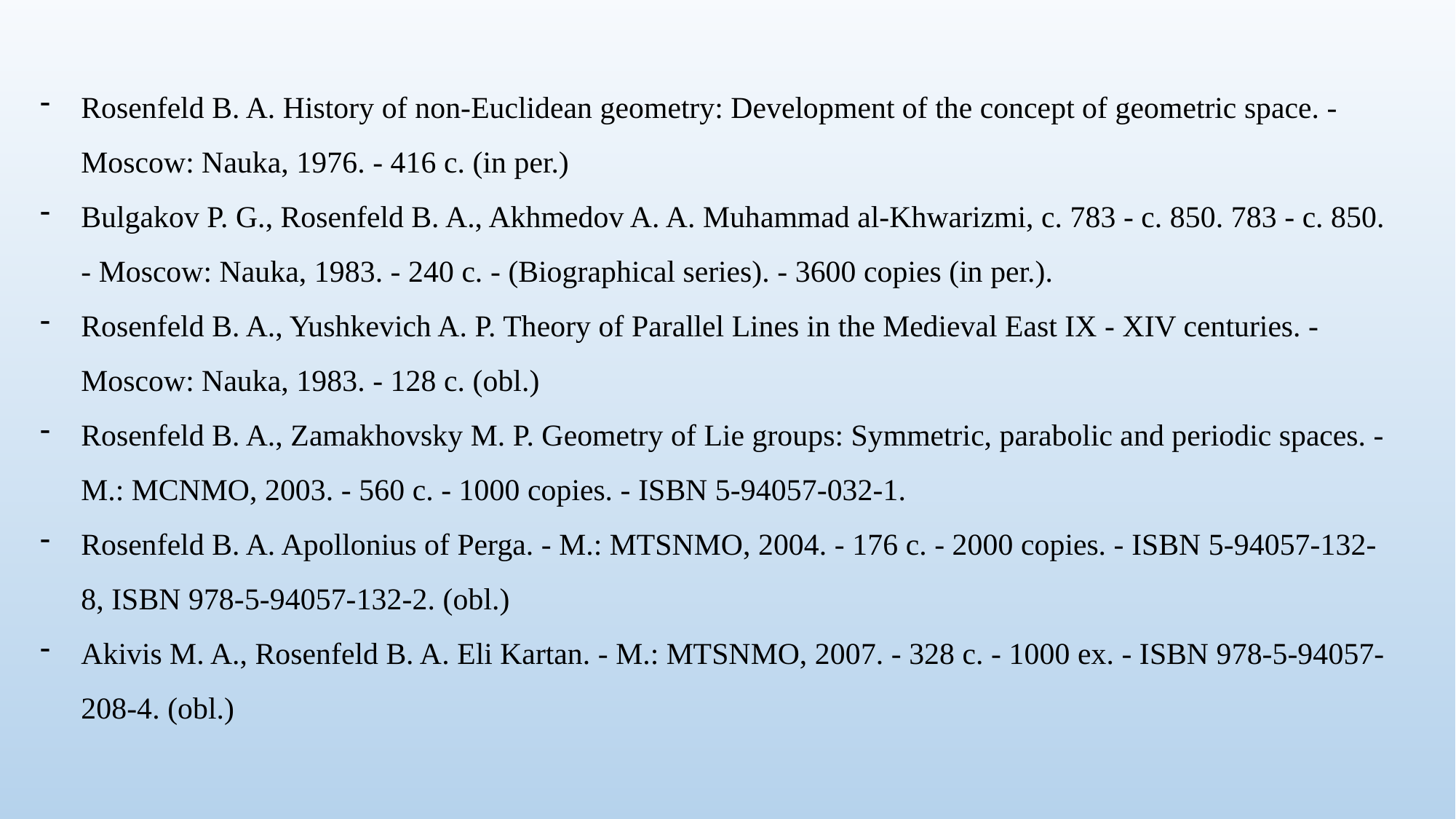

Rosenfeld B. A. History of non-Euclidean geometry: Development of the concept of geometric space. - Moscow: Nauka, 1976. - 416 с. (in per.)
Bulgakov P. G., Rosenfeld B. A., Akhmedov A. A. Muhammad al-Khwarizmi, c. 783 - c. 850. 783 - c. 850. - Moscow: Nauka, 1983. - 240 с. - (Biographical series). - 3600 copies (in per.).
Rosenfeld B. A., Yushkevich A. P. Theory of Parallel Lines in the Medieval East IX - XIV centuries. - Moscow: Nauka, 1983. - 128 с. (obl.)
Rosenfeld B. A., Zamakhovsky M. P. Geometry of Lie groups: Symmetric, parabolic and periodic spaces. - M.: MCNMO, 2003. - 560 с. - 1000 copies. - ISBN 5-94057-032-1.
Rosenfeld B. A. Apollonius of Perga. - M.: MTSNMO, 2004. - 176 с. - 2000 copies. - ISBN 5-94057-132-8, ISBN 978-5-94057-132-2. (obl.)
Akivis M. A., Rosenfeld B. A. Eli Kartan. - M.: MTSNMO, 2007. - 328 с. - 1000 ex. - ISBN 978-5-94057-208-4. (obl.)